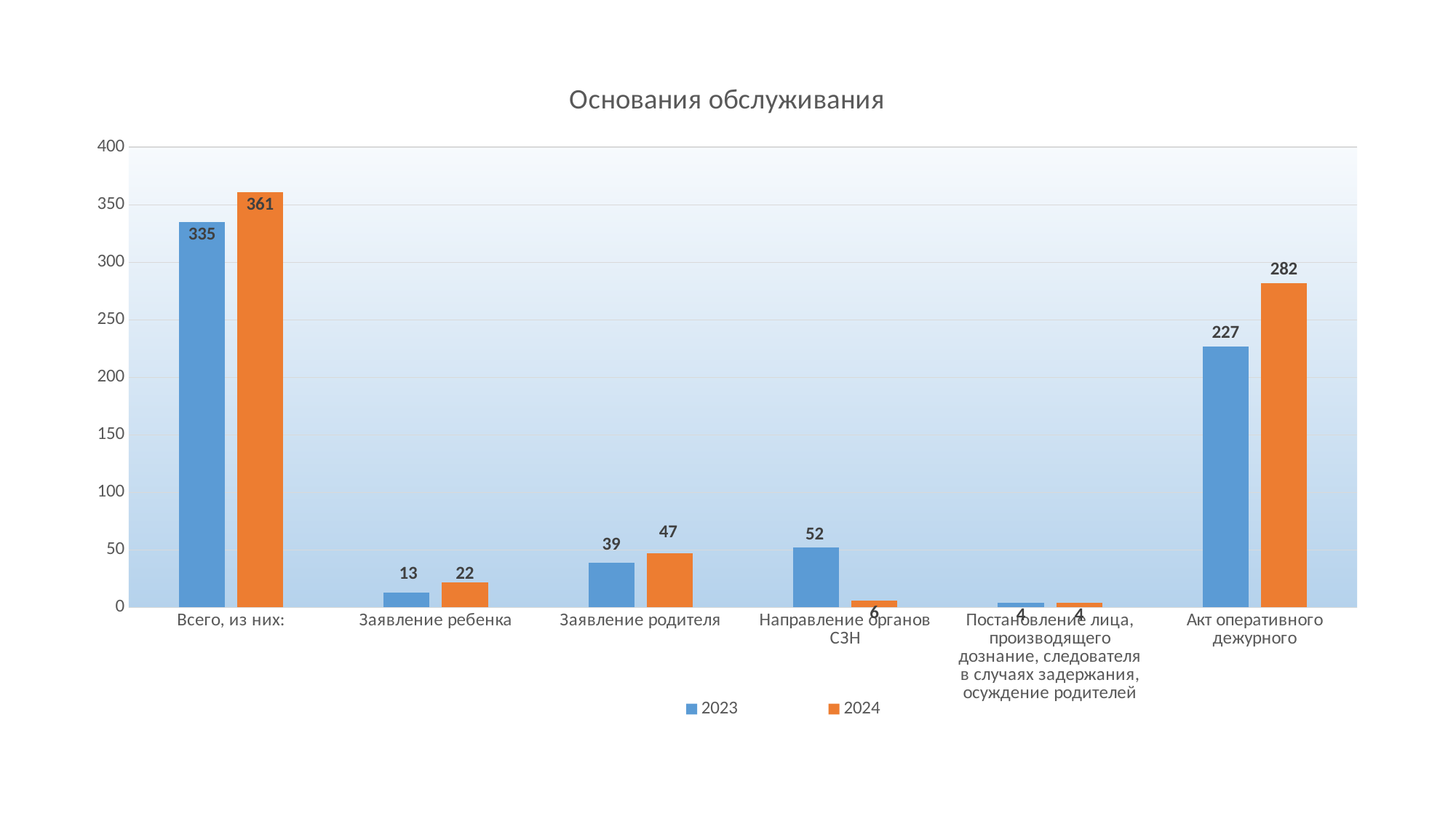

### Chart: Основания обслуживания

| Category | 2023 | 2024 |
|---|---|---|
| Всего, из них: | 335.0 | 361.0 |
| Заявление ребенка | 13.0 | 22.0 |
| Заявление родителя | 39.0 | 47.0 |
| Направление органов СЗН | 52.0 | 6.0 |
| Постановление лица, производящего дознание, следователя в случаях задержания, осуждение родителей | 4.0 | 4.0 |
| Акт оперативного дежурного | 227.0 | 282.0 |